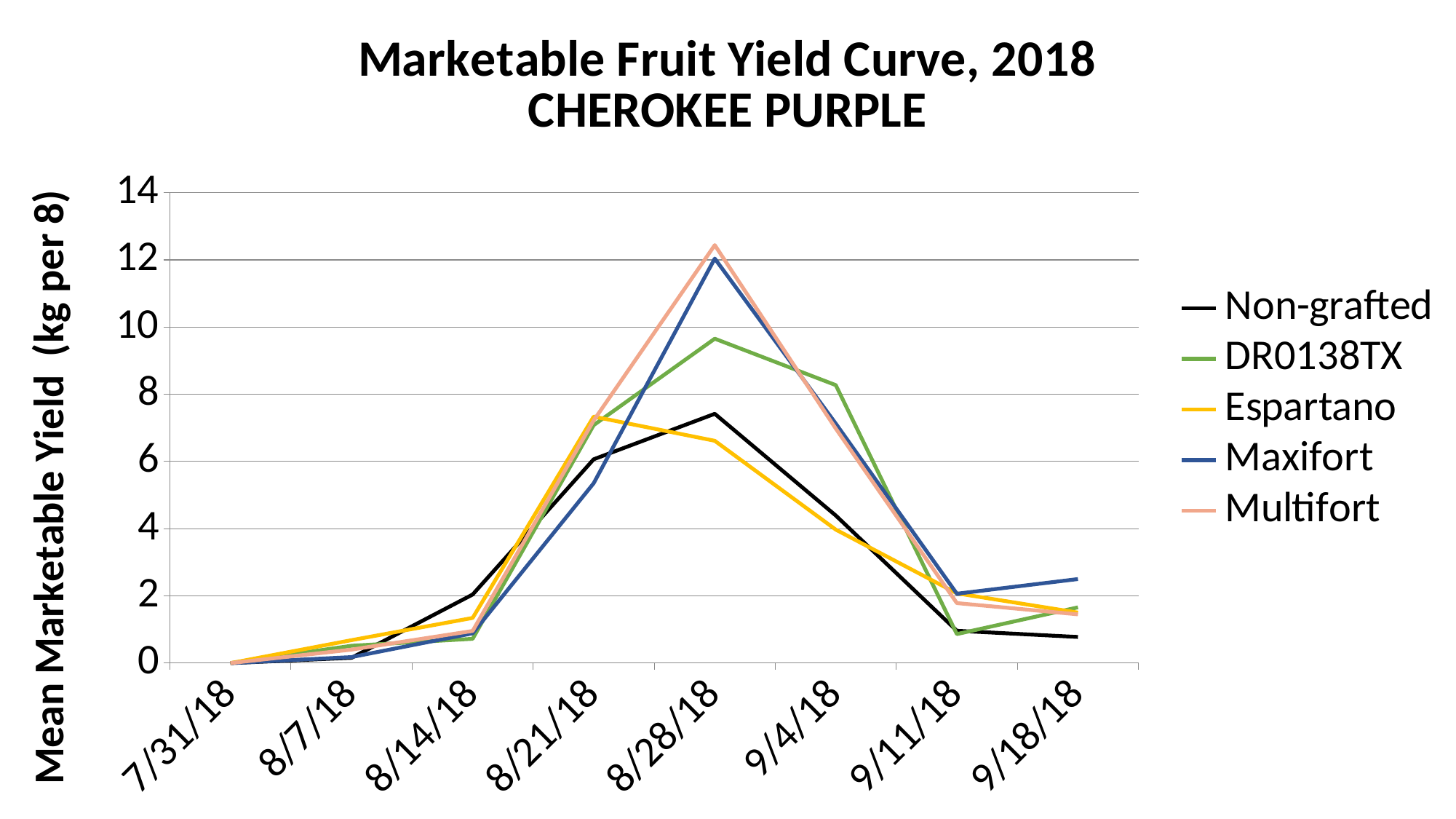

### Chart: Marketable Fruit Yield Curve, 2018
CHEROKEE PURPLE

| Category | Non-grafted | DR0138TX | Espartano | Maxifort | Multifort |
|---|---|---|---|---|---|
| 43312 | 0.0 | 0.0 | 0.0 | 0.0 | 0.0 |
| 43319 | 0.15625 | 0.5166666666666666 | 0.6825 | 0.17875 | 0.40125 |
| 43326 | 2.04 | 0.7220833333333334 | 1.3437500000000002 | 0.8862500000000001 | 0.95625 |
| 43333 | 6.0649999999999995 | 7.08 | 7.335 | 5.3525 | 7.22 |
| 43340 | 7.418749999999999 | 9.655000000000001 | 6.615 | 12.03875 | 12.44 |
| 43347 | 4.391249999999999 | 8.272499999999999 | 3.97125 | 7.12625 | 6.97875 |
| 43354 | 0.9612499999999999 | 0.8629166666666667 | 2.07625 | 2.0637499999999998 | 1.7850000000000001 |
| 43361 | 0.7775 | 1.6583333333333332 | 1.502 | 2.5 | 1.45 |